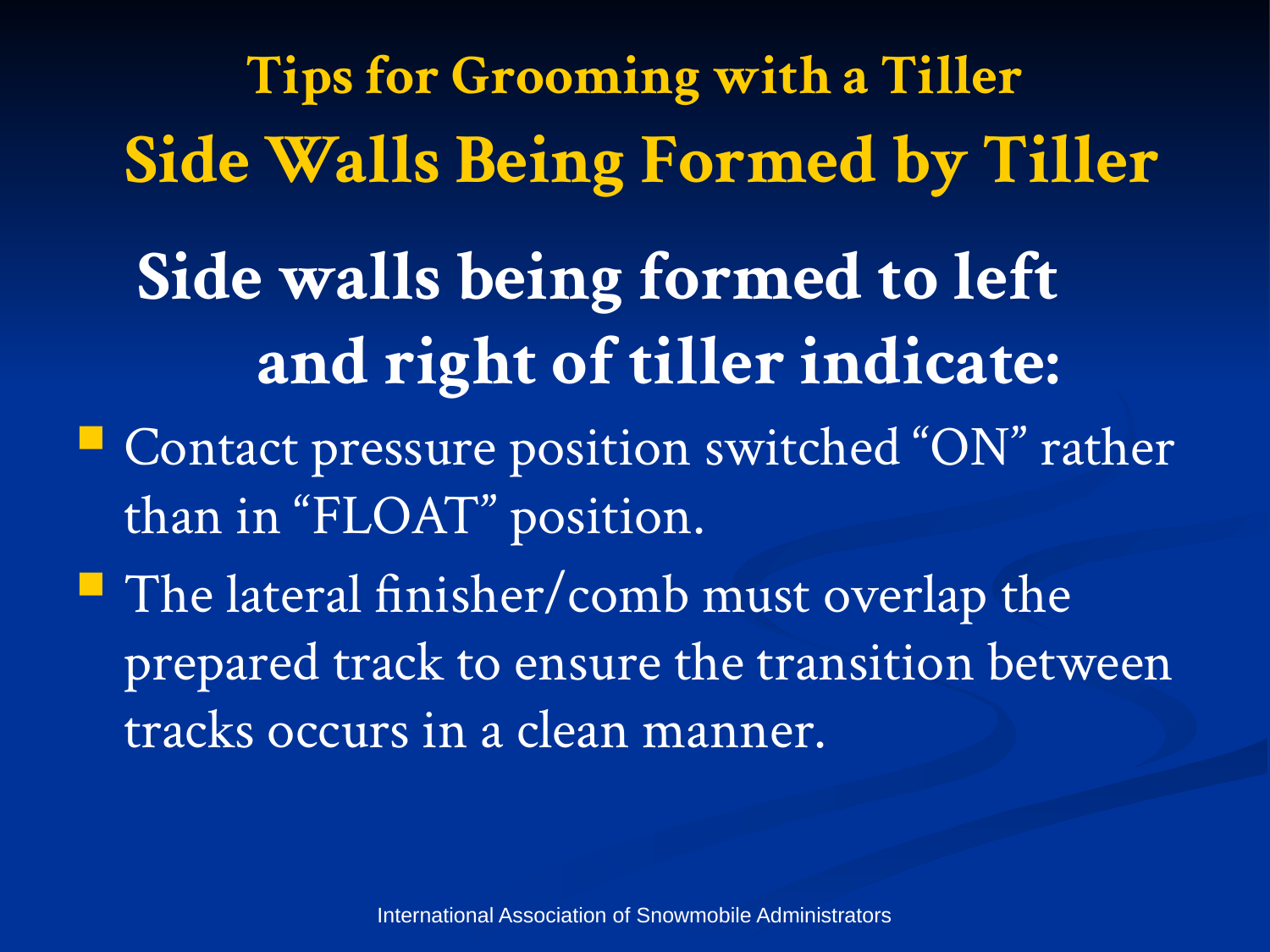

# Tips for Grooming with a Tiller Side Walls Being Formed by Tiller
Side walls being formed to left      and right of tiller indicate:
Contact pressure position switched “ON” rather than in “FLOAT” position.
The lateral finisher/comb must overlap the prepared track to ensure the transition between tracks occurs in a clean manner.
International Association of Snowmobile Administrators